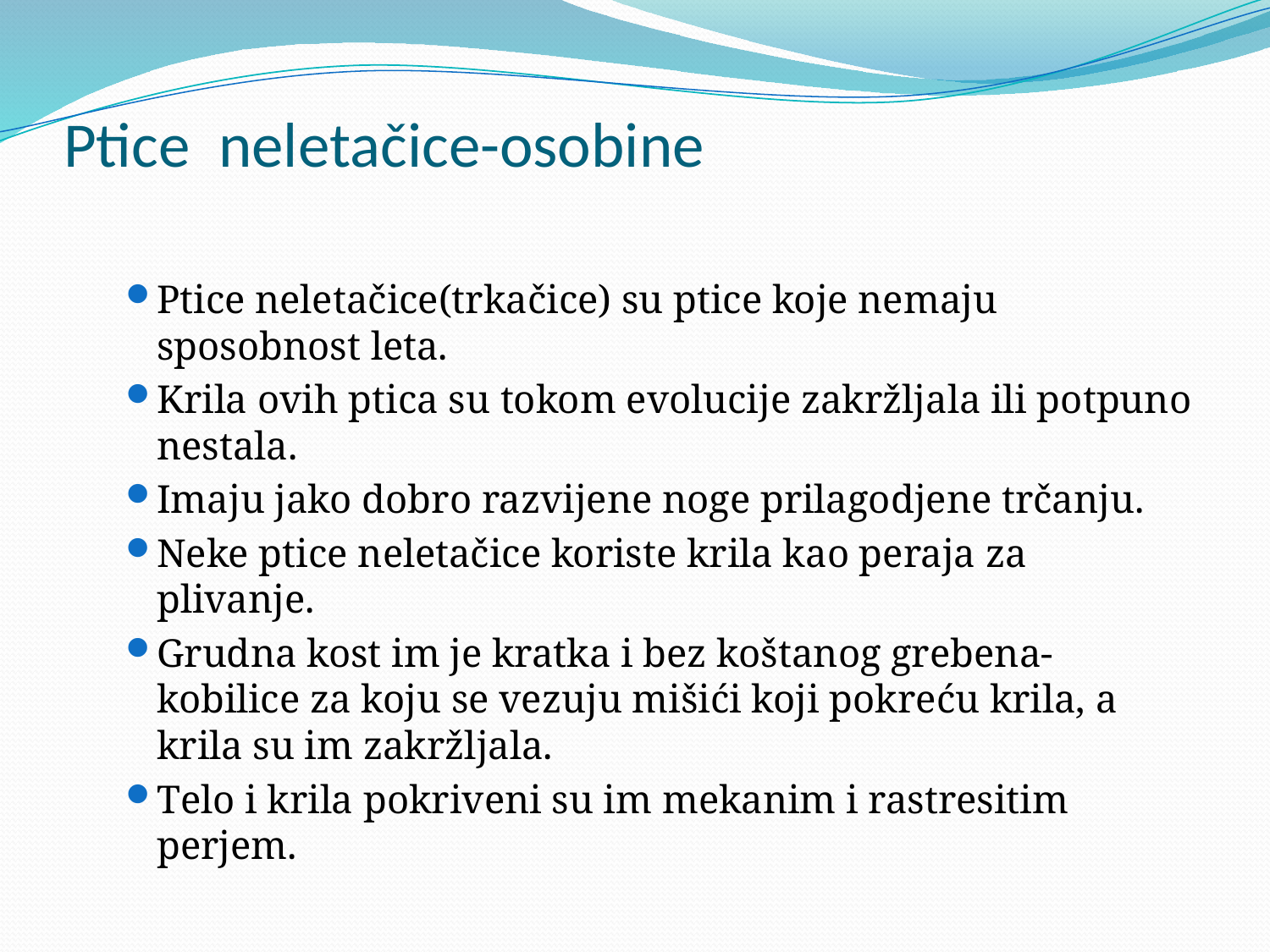

# Ptice  neletačice-osobine
Ptice neletačice(trkačice) su ptice koje nemaju sposobnost leta.
Krila ovih ptica su tokom evolucije zakržljala ili potpuno nestala.
Imaju jako dobro razvijene noge prilagodjene trčanju.
Neke ptice neletačice koriste krila kao peraja za plivanje.
Grudna kost im je kratka i bez koštanog grebena-kobilice za koju se vezuju mišići koji pokreću krila, a krila su im zakržljala.
Telo i krila pokriveni su im mekanim i rastresitim perjem.